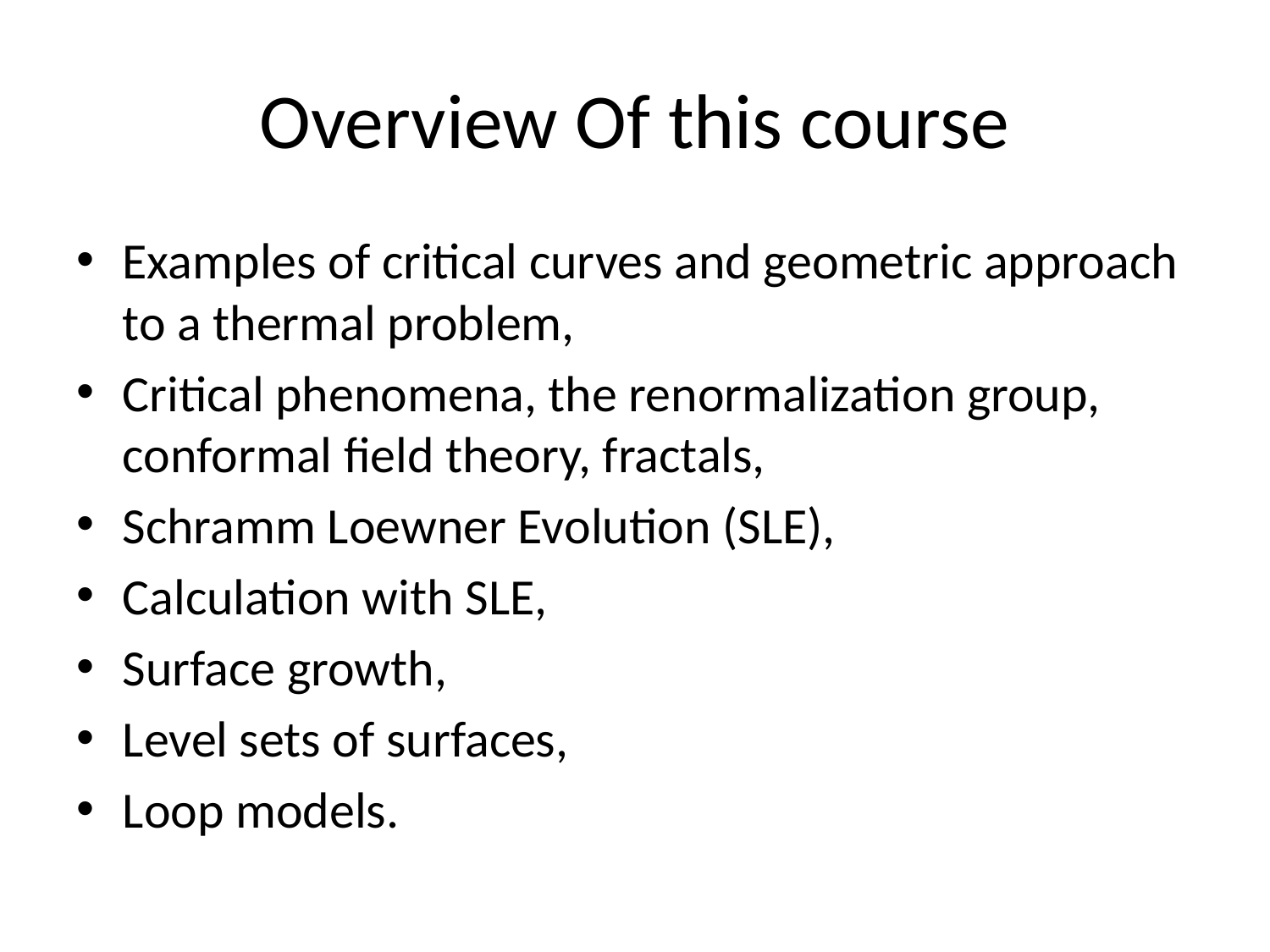

# Overview Of this course
Examples of critical curves and geometric approach to a thermal problem,
Critical phenomena, the renormalization group, conformal field theory, fractals,
Schramm Loewner Evolution (SLE),
Calculation with SLE,
Surface growth,
Level sets of surfaces,
Loop models.